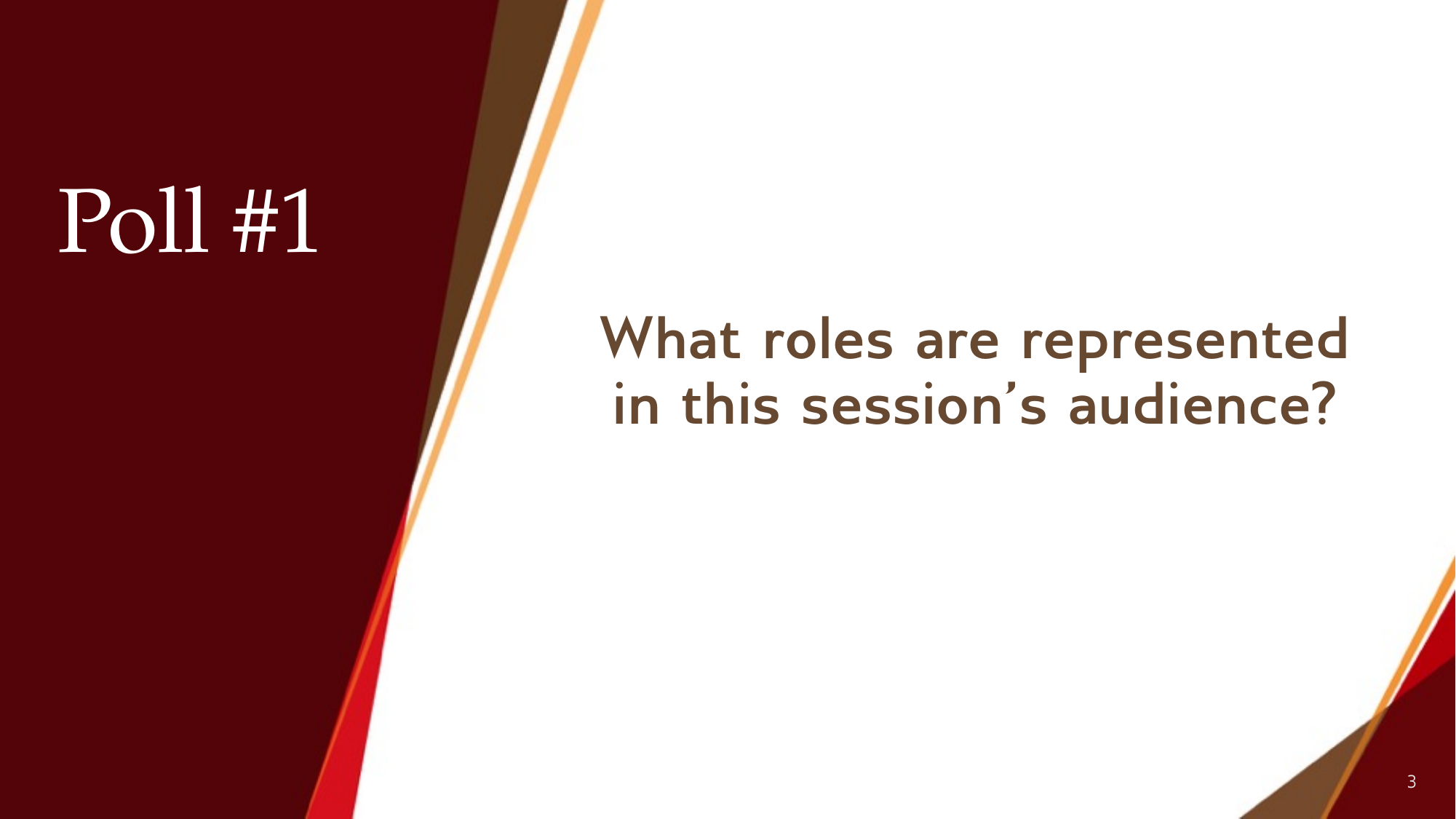

# Poll #1
What roles are represented in this session’s audience?
3